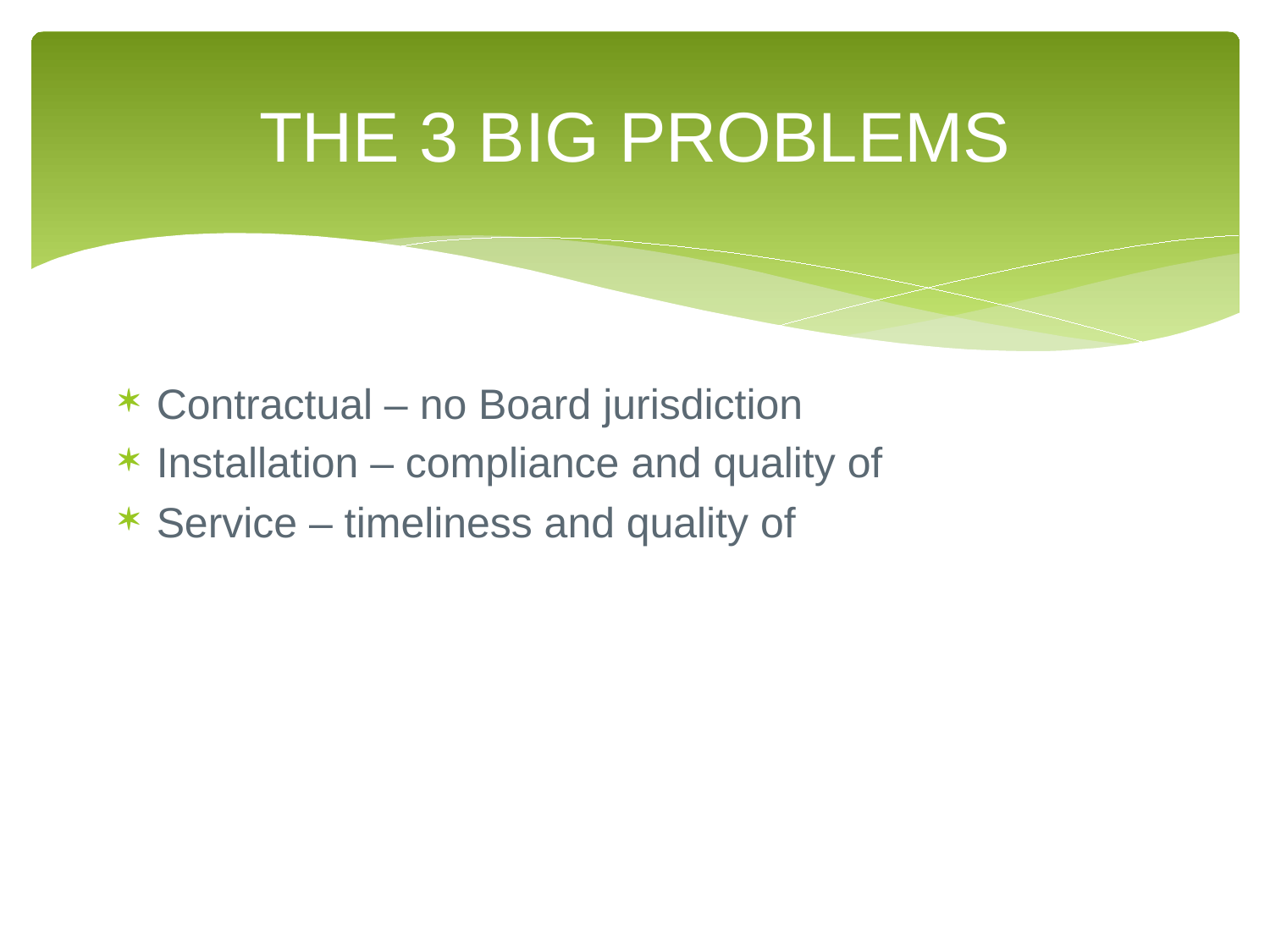

# THE 3 BIG PROBLEMS
Contractual – no Board jurisdiction
Installation – compliance and quality of
Service – timeliness and quality of